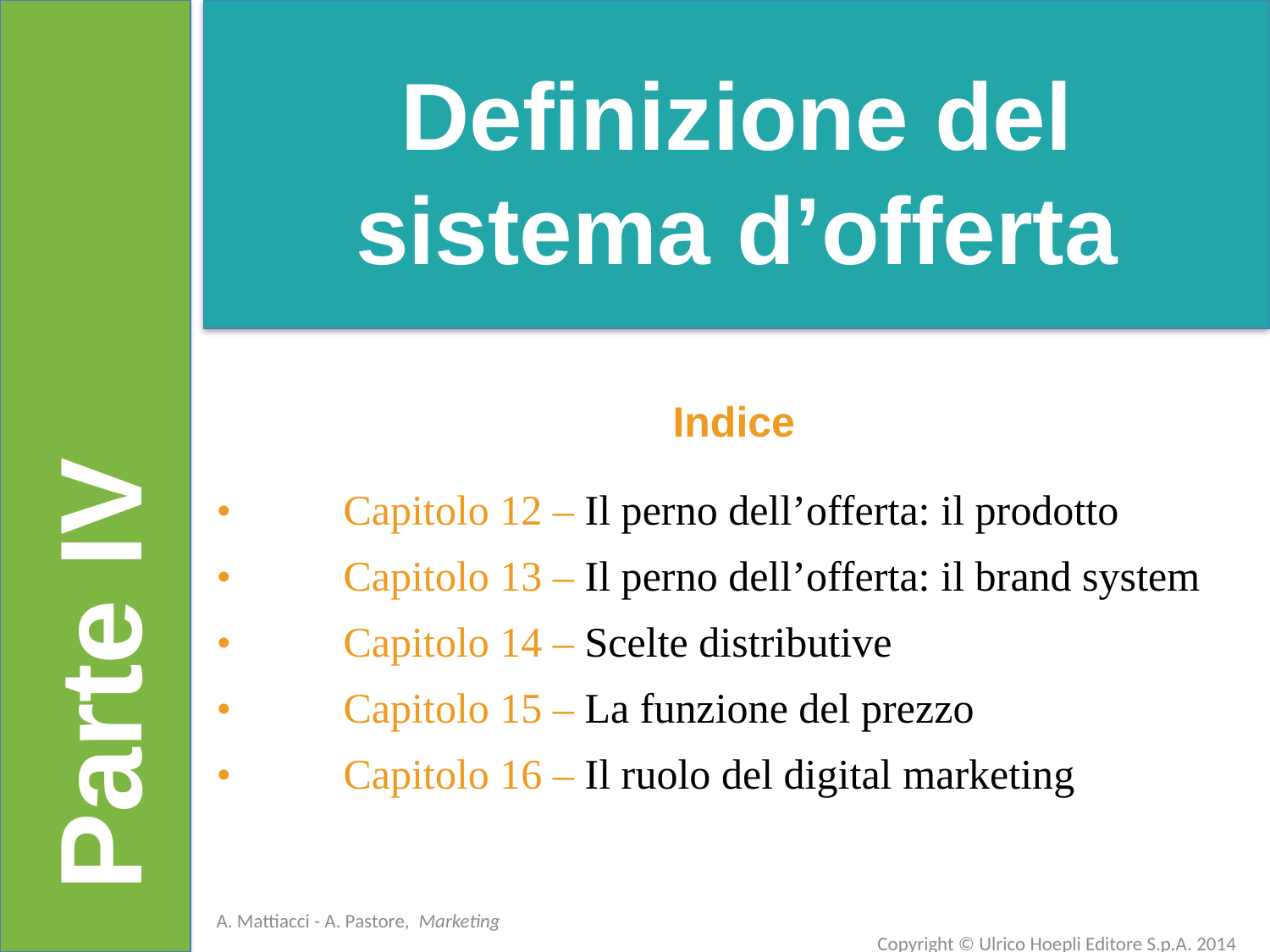

Definizione del sistema d’offerta
Parte IV
Indice
• 	Capitolo 12 – Il perno dell’offerta: il prodotto
• 	Capitolo 13 – Il perno dell’offerta: il brand system
• 	Capitolo 14 – Scelte distributive
• 	Capitolo 15 – La funzione del prezzo
• 	Capitolo 16 – Il ruolo del digital marketing

A. Mattiacci - A. Pastore,  Marketing						  Copyright © Ulrico Hoepli Editore S.p.A. 2014